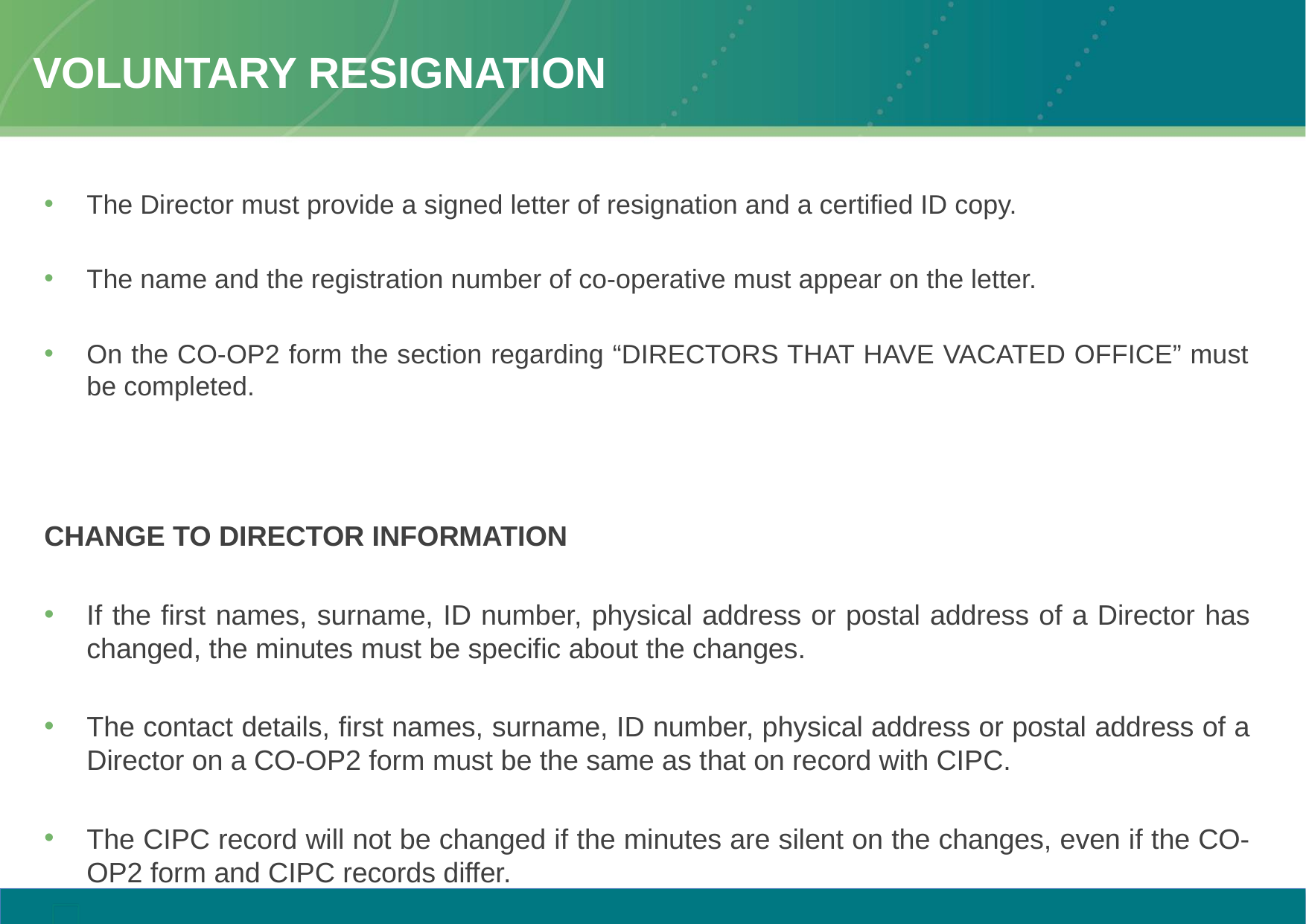

# Voluntary resignation

The Director must provide a signed letter of resignation and a certified ID copy.

The name and the registration number of co-operative must appear on the letter.

On the CO-OP2 form the section regarding “DIRECTORS THAT HAVE VACATED OFFICE” must be completed.

CHANGE TO DIRECTOR INFORMATION

If the first names, surname, ID number, physical address or postal address of a Director has changed, the minutes must be specific about the changes.

The contact details, first names, surname, ID number, physical address or postal address of a Director on a CO-OP2 form must be the same as that on record with CIPC.

The CIPC record will not be changed if the minutes are silent on the changes, even if the CO-OP2 form and CIPC records differ.